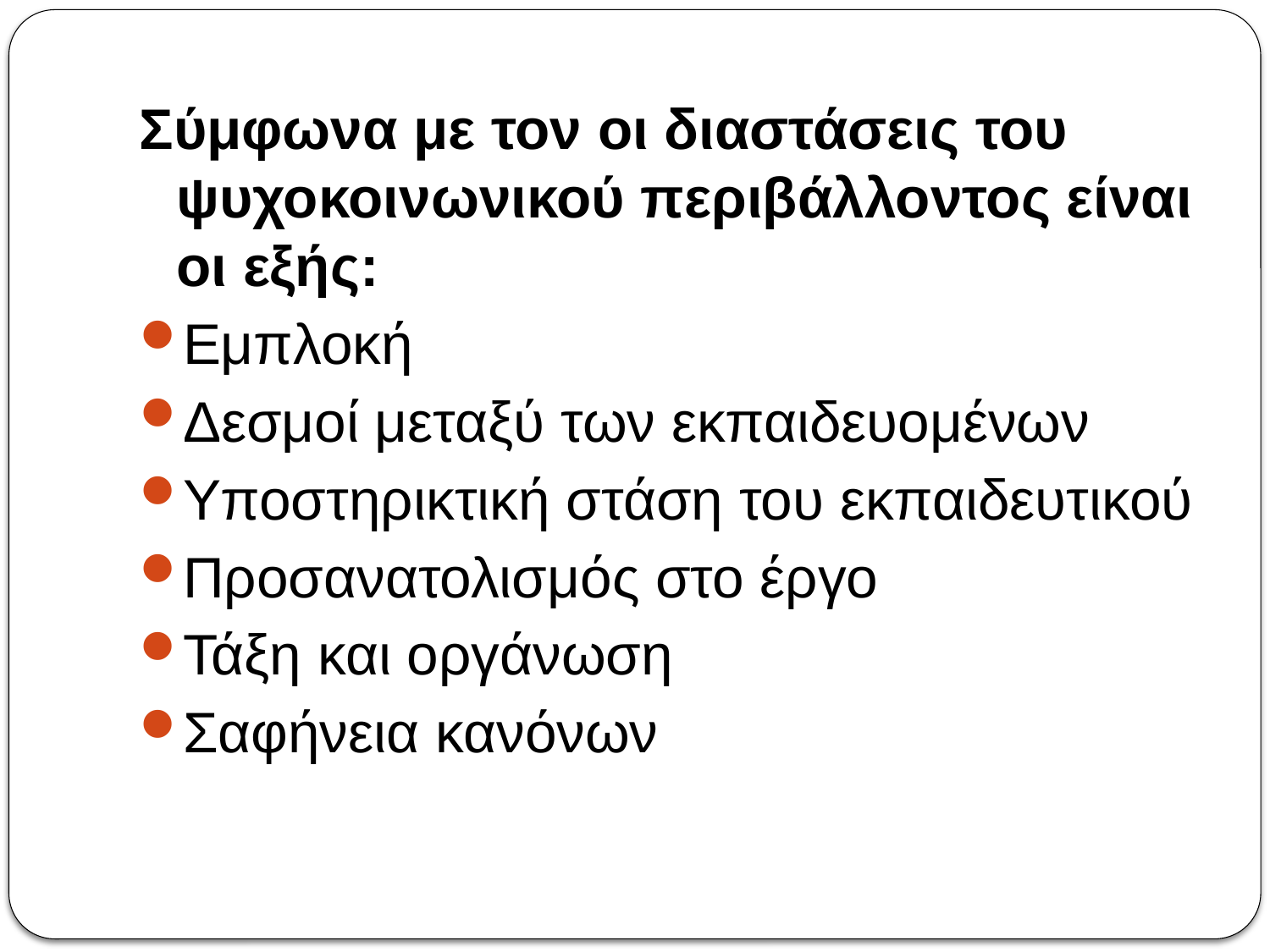

Σύμφωνα με τον οι διαστάσεις του ψυχοκοινωνικού περιβάλλοντος είναι οι εξής:
Εμπλοκή
Δεσμοί μεταξύ των εκπαιδευομένων
Υποστηρικτική στάση του εκπαιδευτικού
Προσανατολισμός στο έργο
Τάξη και οργάνωση
Σαφήνεια κανόνων